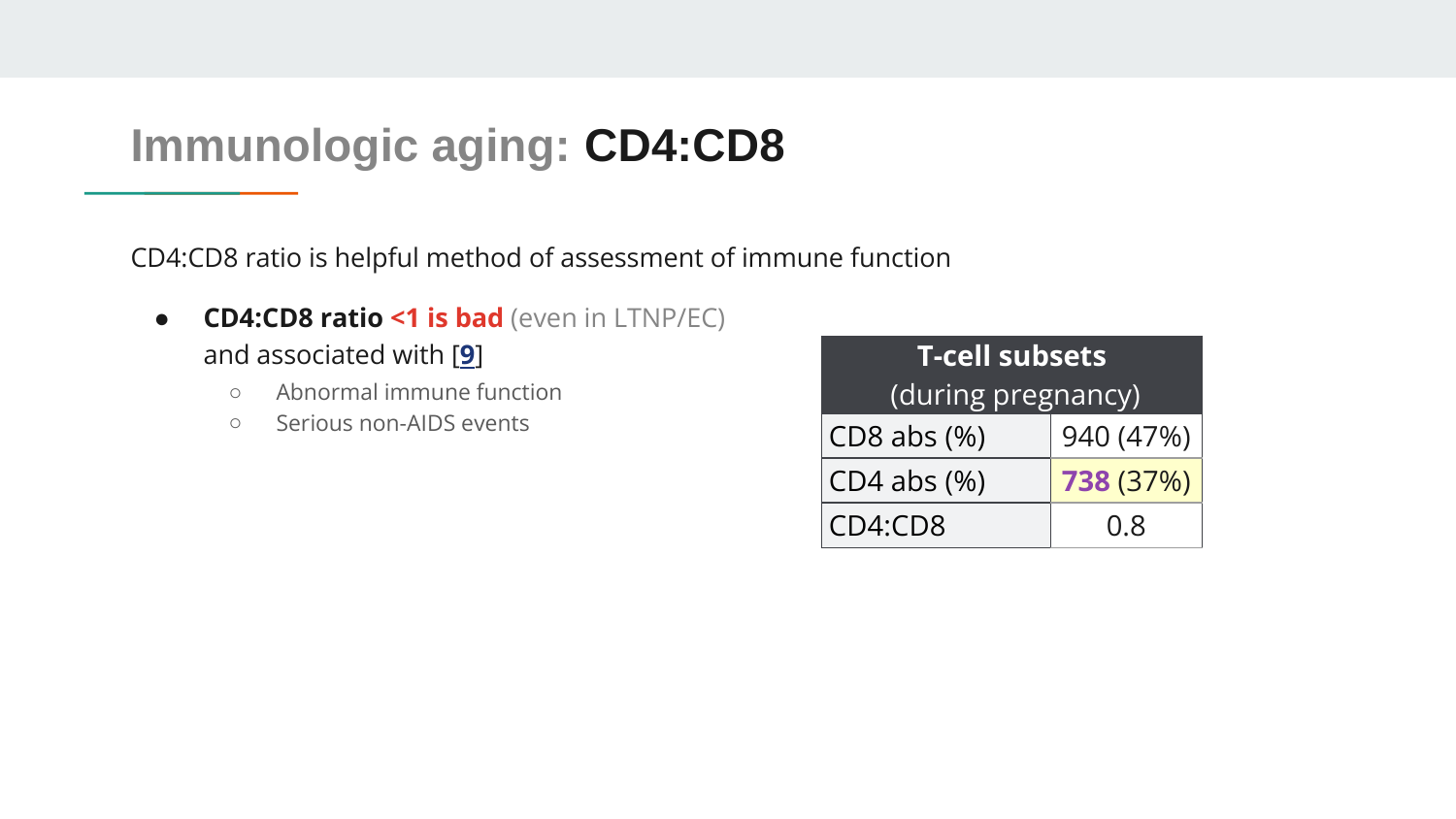

# Immunologic aging: CD4:CD8
CD4:CD8 ratio is helpful method of assessment of immune function
CD4:CD8 ratio <1 is bad (even in LTNP/EC) and associated with [9]
Abnormal immune function
Serious non-AIDS events
| T-cell subsets (during pregnancy) |  |
| --- | --- |
| CD8 abs (%) | 940 (47%) |
| CD4 abs (%) | 738 (37%) |
| CD4:CD8 | 0.8 |